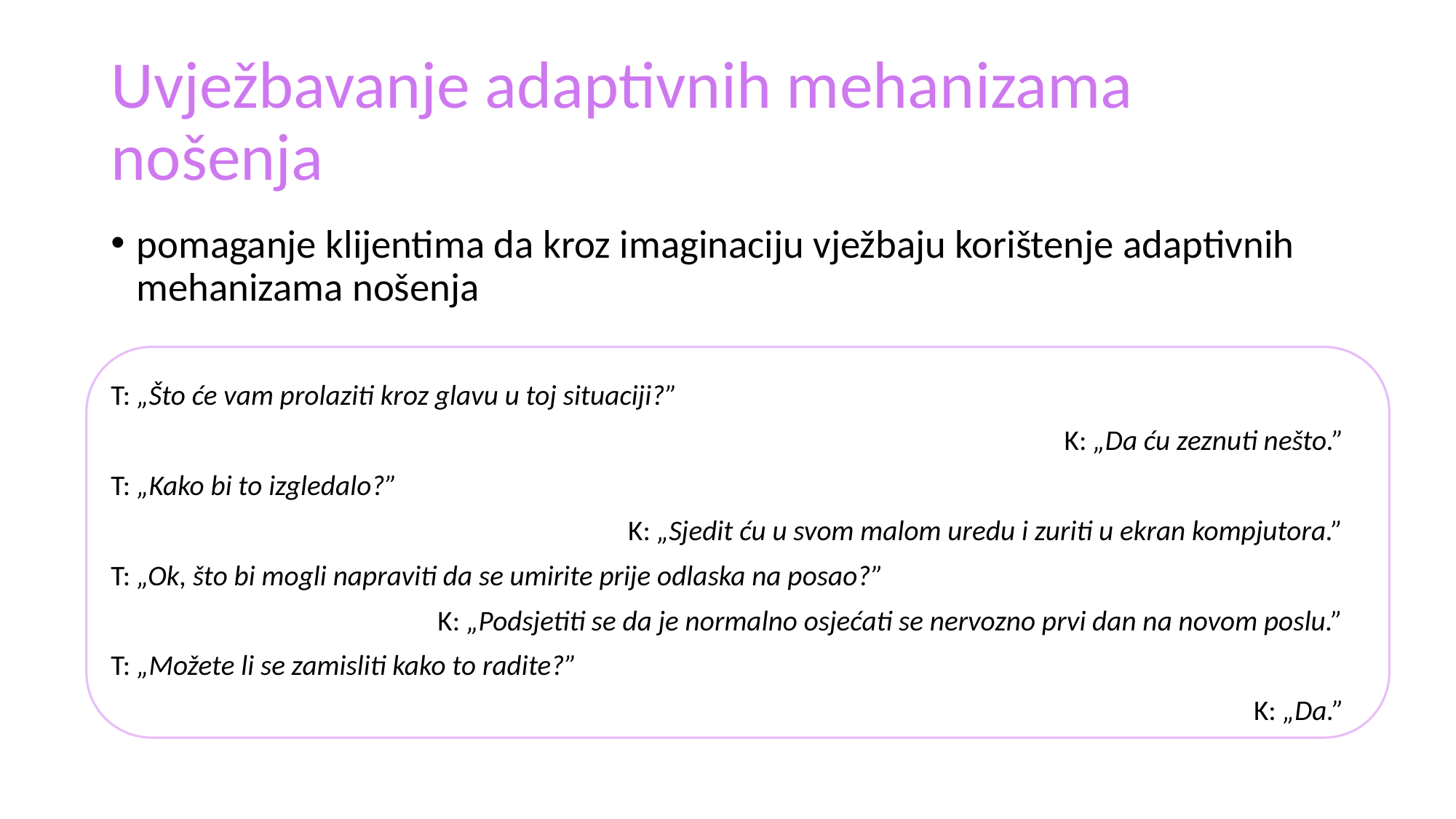

# Uvježbavanje adaptivnih mehanizama nošenja
pomaganje klijentima da kroz imaginaciju vježbaju korištenje adaptivnih mehanizama nošenja

T: „Što će vam prolaziti kroz glavu u toj situaciji?”
K: „Da ću zeznuti nešto.”
T: „Kako bi to izgledalo?”
K: „Sjedit ću u svom malom uredu i zuriti u ekran kompjutora.”
T: „Ok, što bi mogli napraviti da se umirite prije odlaska na posao?”
K: „Podsjetiti se da je normalno osjećati se nervozno prvi dan na novom poslu.”
T: „Možete li se zamisliti kako to radite?”
K: „Da.”